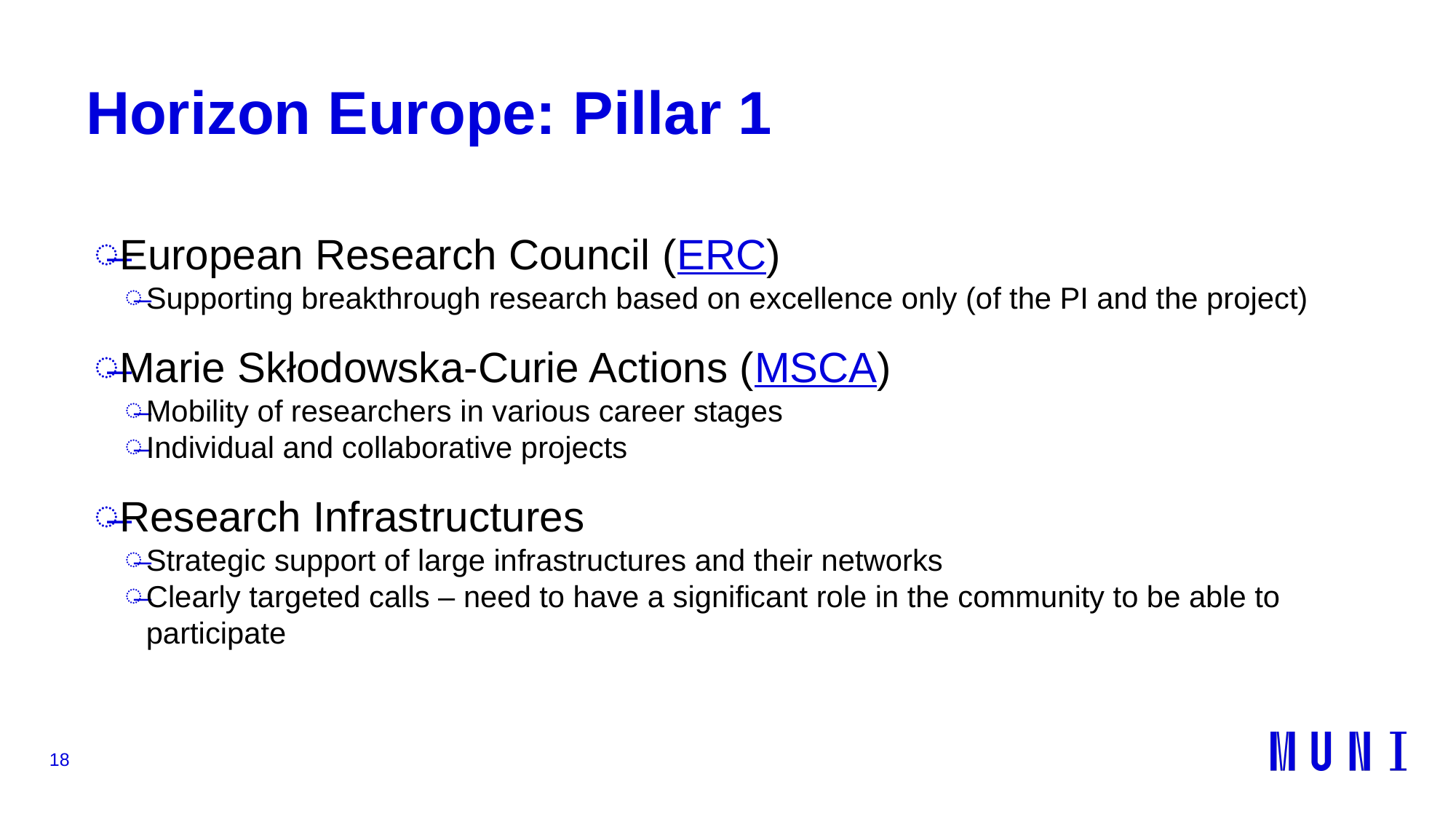

# Horizon Europe: Pillar 1

European Research Council (ERC)
Supporting breakthrough research based on excellence only (of the PI and the project)
Marie Skłodowska-Curie Actions (MSCA)
Mobility of researchers in various career stages
Individual and collaborative projects
Research Infrastructures
Strategic support of large infrastructures and their networks
Clearly targeted calls – need to have a significant role in the community to be able to participate
18